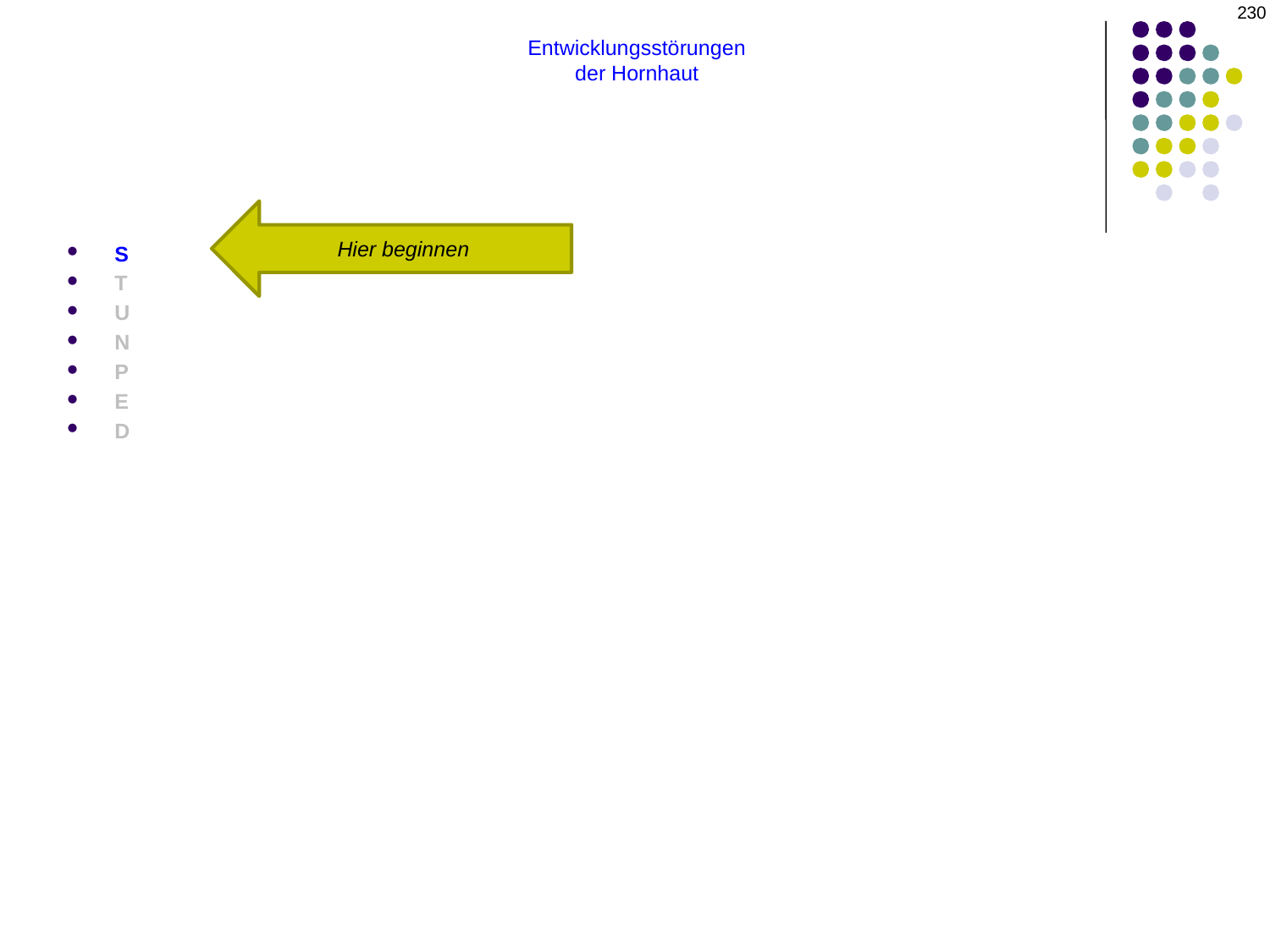

230
Entwicklungsstörungen
der Hornhaut
Hier beginnen
S
T
U
N
P
E
D